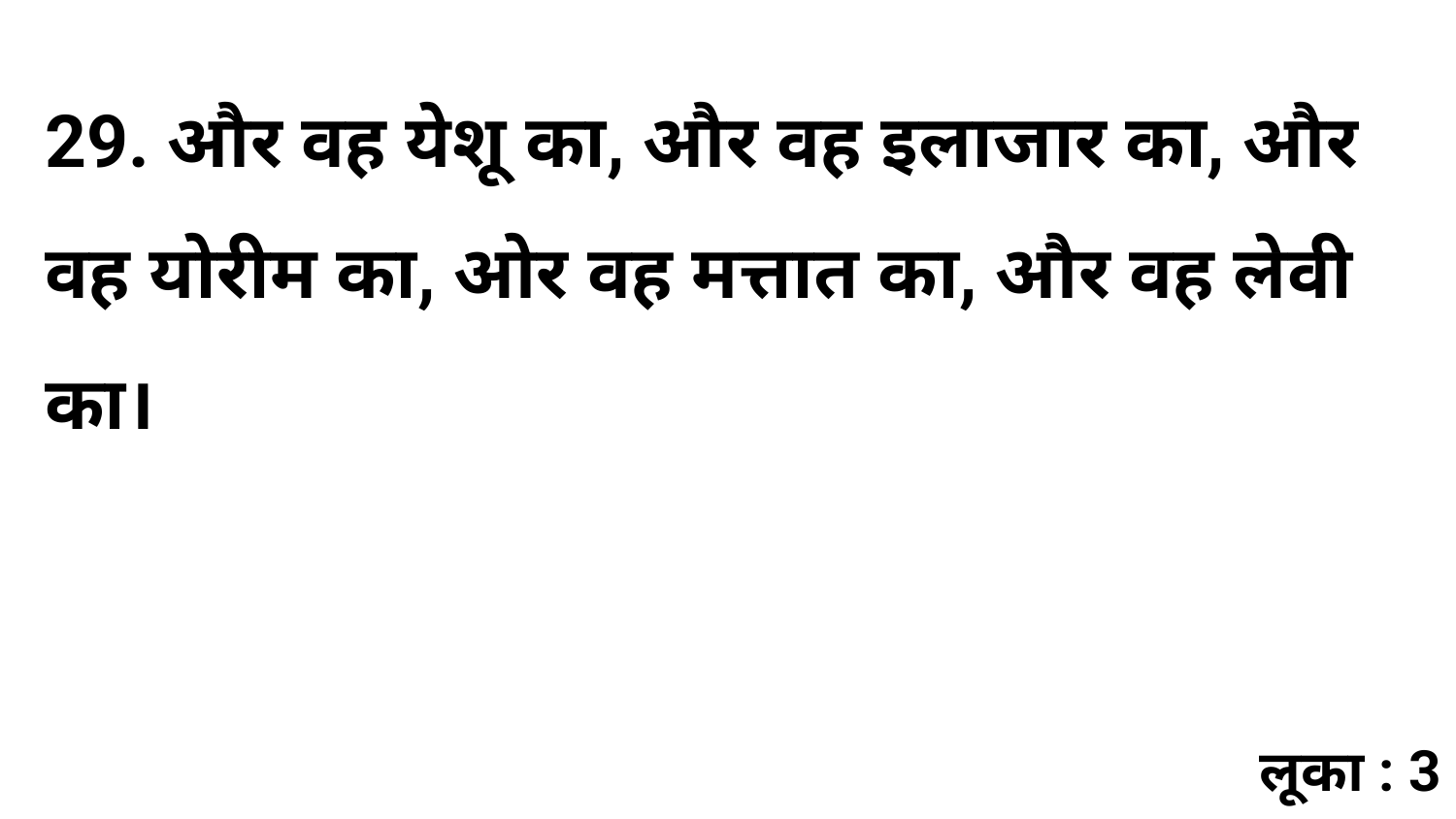

29. और वह येशू का, और वह इलाजार का, और वह योरीम का, ओर वह मत्तात का, और वह लेवी का।
लूका : 3